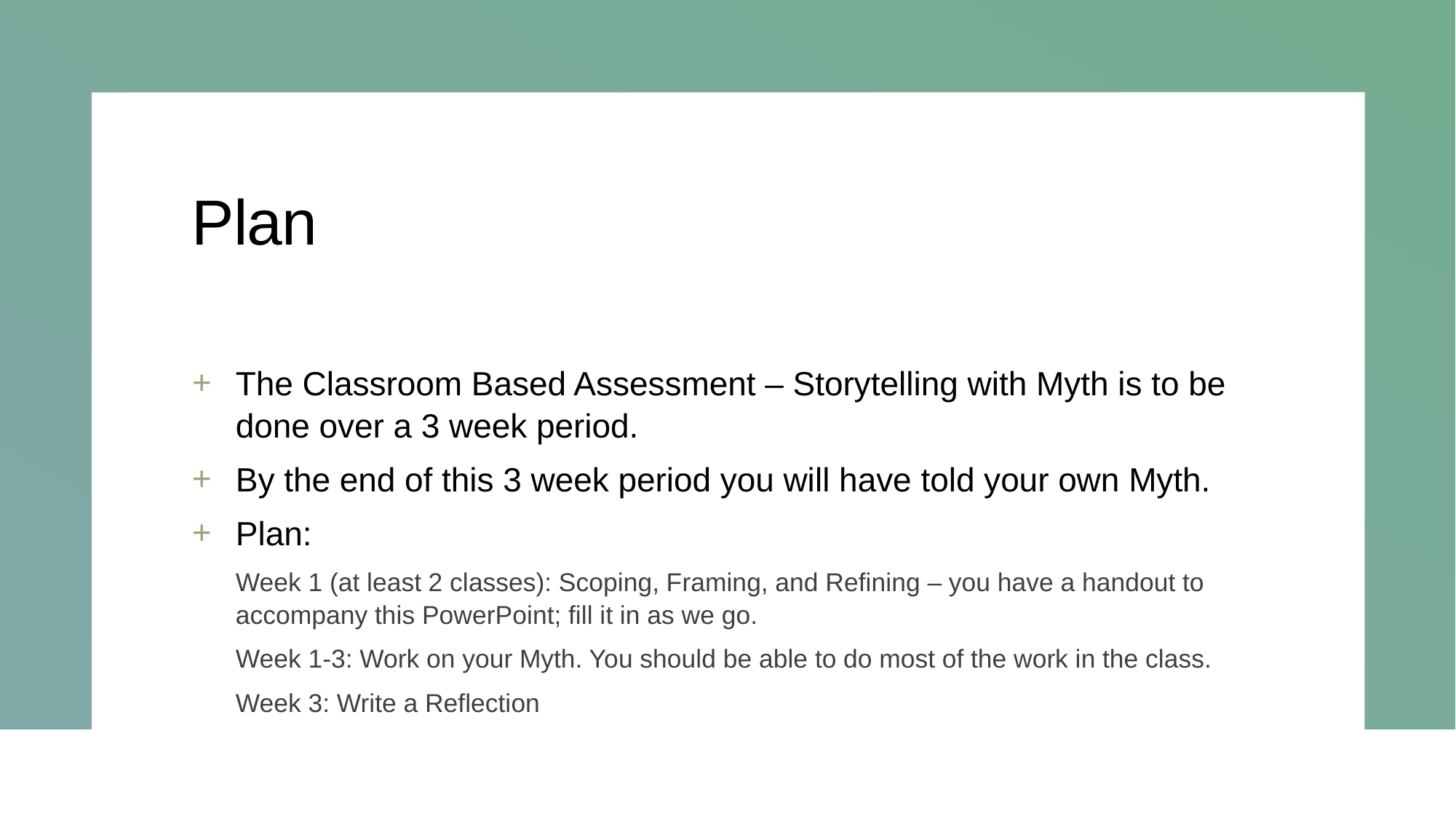

# Plan
The Classroom Based Assessment – Storytelling with Myth is to be done over a 3 week period.
By the end of this 3 week period you will have told your own Myth.
Plan:
Week 1 (at least 2 classes): Scoping, Framing, and Refining – you have a handout to accompany this PowerPoint; fill it in as we go.
Week 1-3: Work on your Myth. You should be able to do most of the work in the class.
Week 3: Write a Reflection